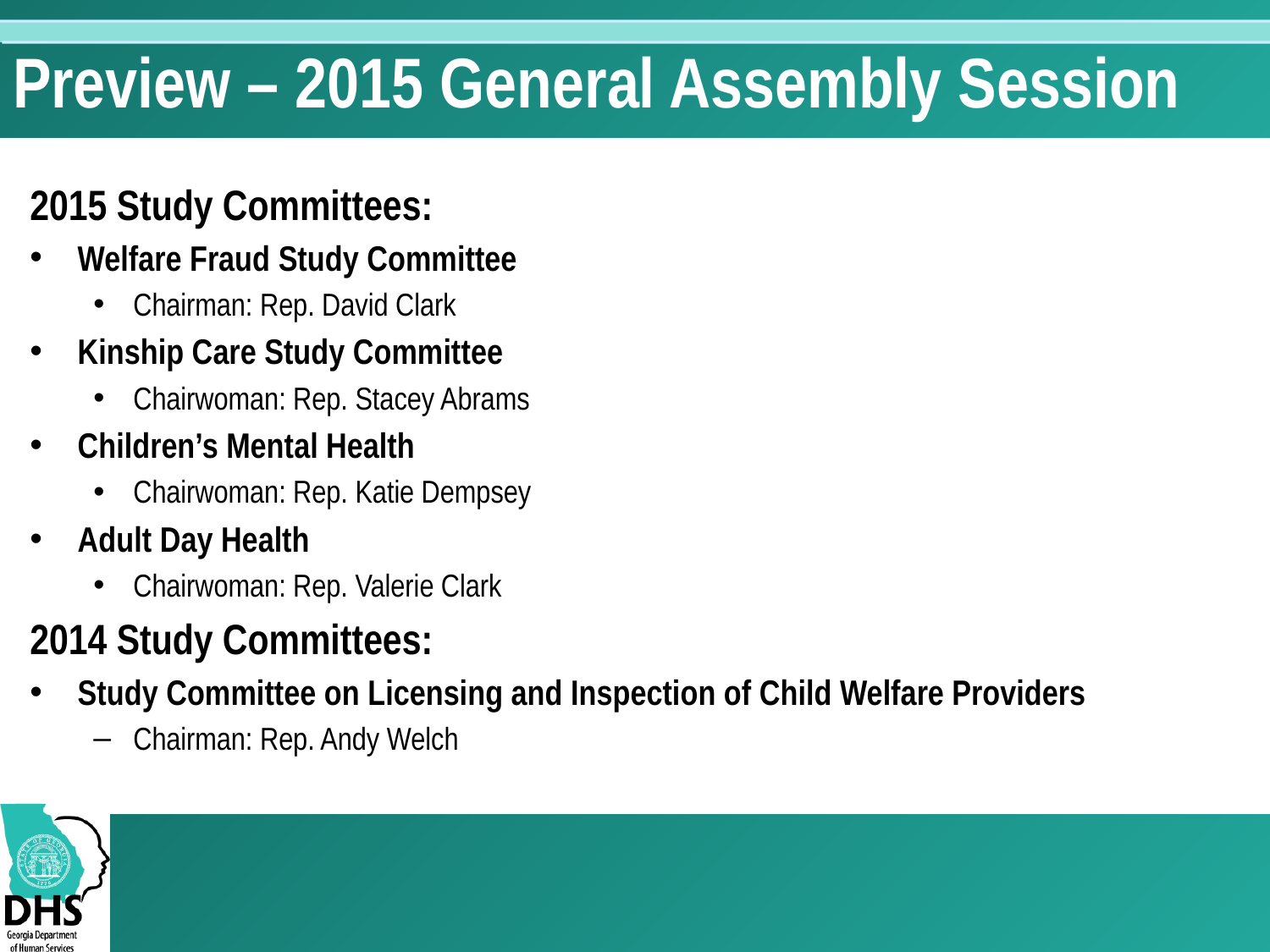

# Preview – 2015 General Assembly Session
2015 Study Committees:
Welfare Fraud Study Committee
Chairman: Rep. David Clark
Kinship Care Study Committee
Chairwoman: Rep. Stacey Abrams
Children’s Mental Health
Chairwoman: Rep. Katie Dempsey
Adult Day Health
Chairwoman: Rep. Valerie Clark
2014 Study Committees:
Study Committee on Licensing and Inspection of Child Welfare Providers
Chairman: Rep. Andy Welch